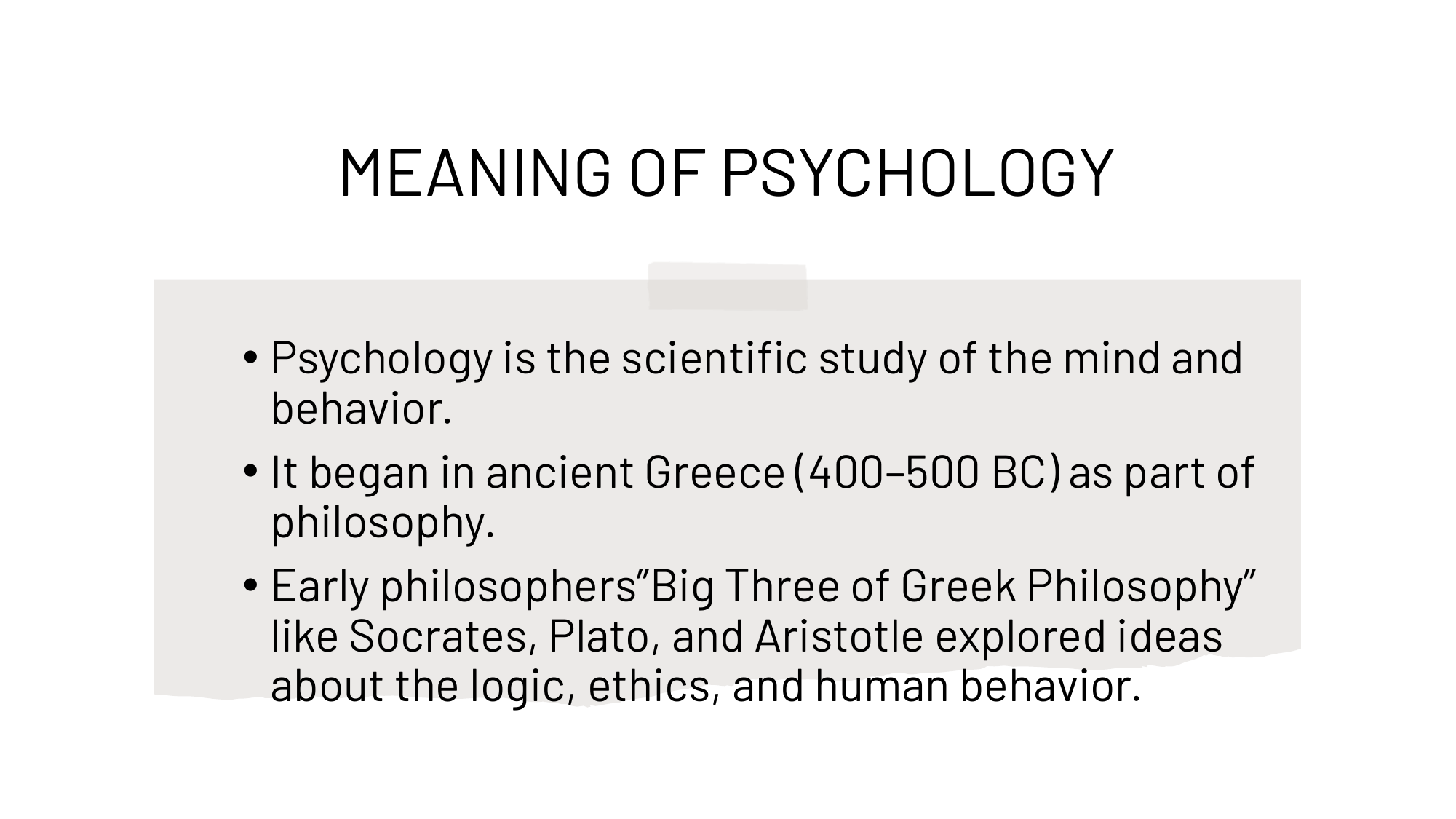

# MEANING OF PSYCHOLOGY

Psychology is the scientific study of the mind and behavior.
It began in ancient Greece (400–500 BC) as part of philosophy.
Early philosophers”Big Three of Greek Philosophy” like Socrates, Plato, and Aristotle explored ideas about the logic, ethics, and human behavior.